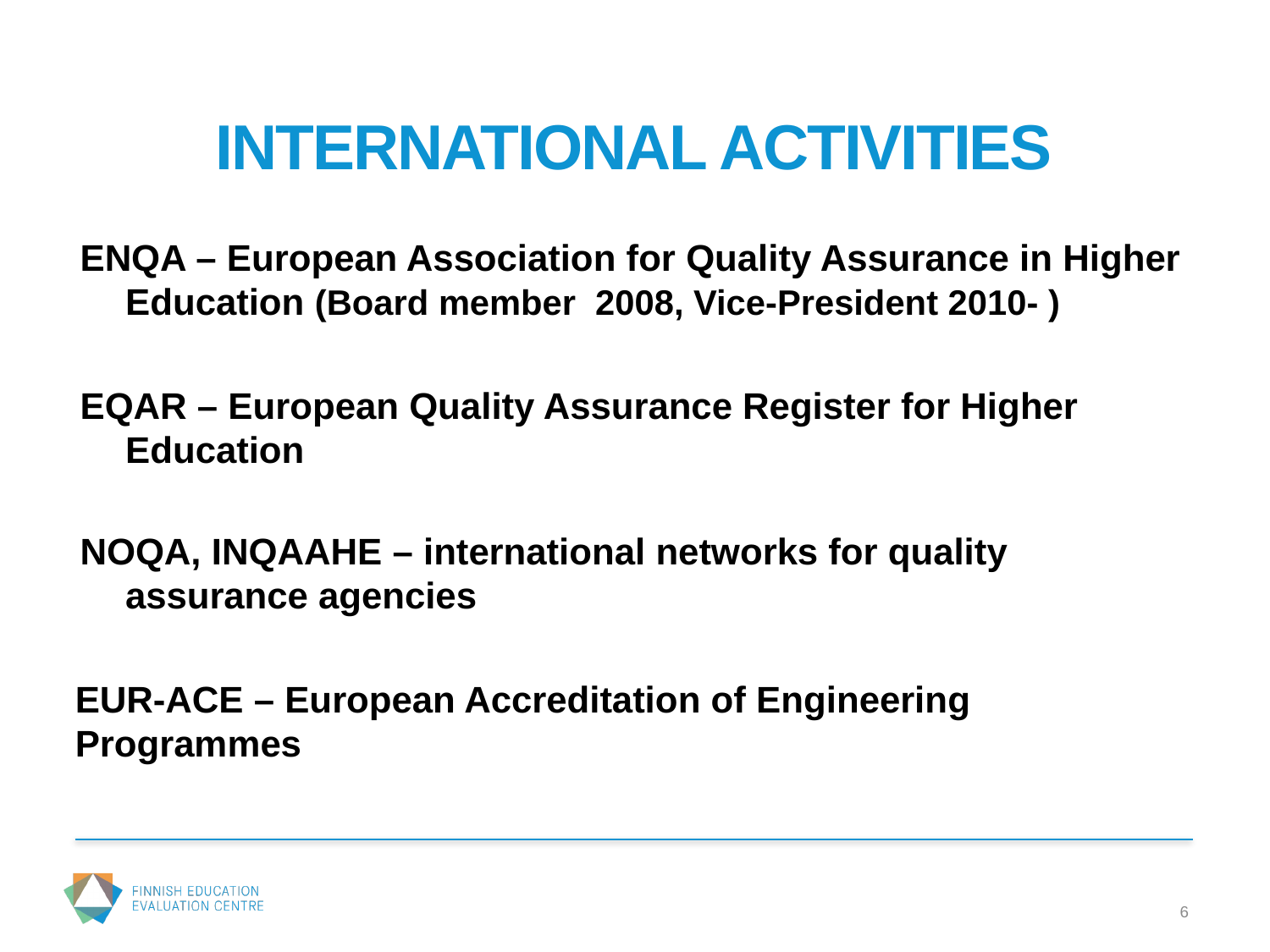

# INTERNATIONAL ACTIVITIES
ENQA – European Association for Quality Assurance in Higher Education (Board member  2008, Vice-President 2010- )

EQAR – European Quality Assurance Register for Higher Education

NOQA, INQAAHE – international networks for quality assurance agencies

EUR-ACE – European Accreditation of Engineering Programmes

6